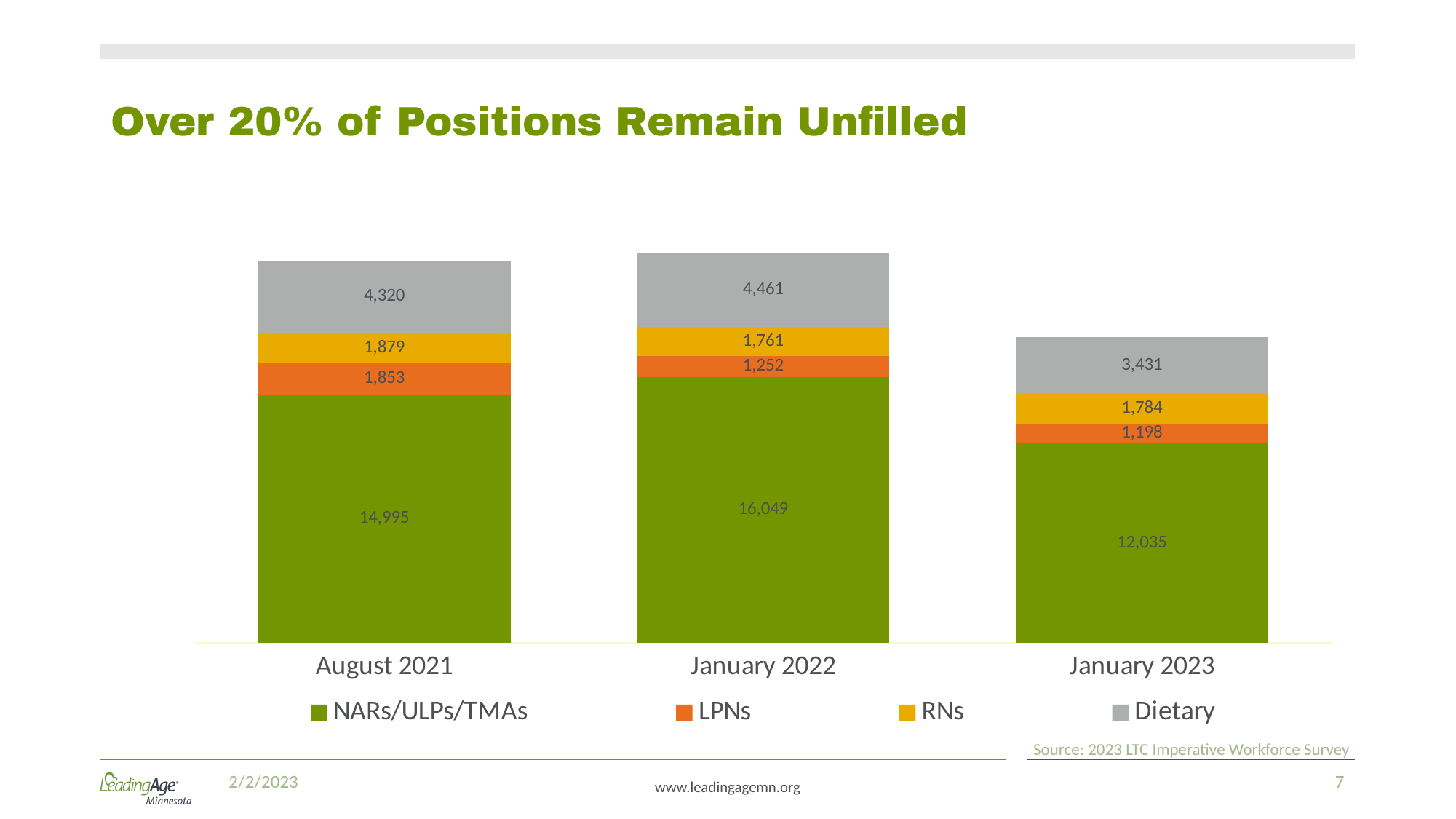

# Over 20% of Positions Remain Unfilled

### Chart

| Category | NARs/ULPs/TMAs | LPNs | RNs | Dietary |
|---|---|---|---|---|
| August 2021 | 14994.76483369547 | 1853.433227477854 | 1878.71401491217 | 4320.18652849741 |
| January 2022 | 16049.0 | 1252.0 | 1761.0 | 4461.0 |
| January 2023 | 12035.0 | 1198.0 | 1784.0 | 3431.0 |
Source: 2023 LTC Imperative Workforce Survey
2/2/2023
7